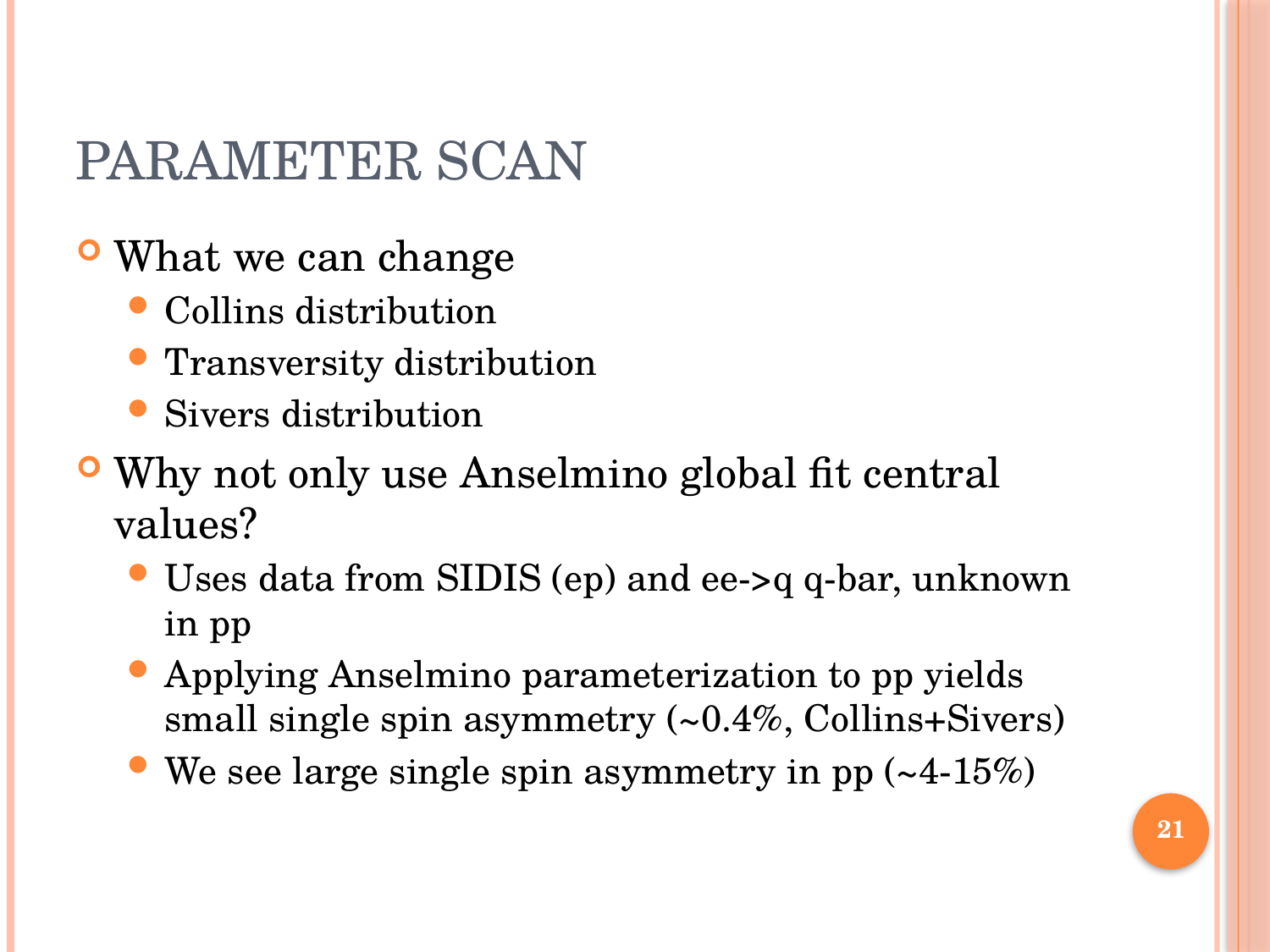

# Parameter scan
What we can change
Collins distribution
Transversity distribution
Sivers distribution
Why not only use Anselmino global fit central values?
Uses data from SIDIS (ep) and ee->q q-bar, unknown in pp
Applying Anselmino parameterization to pp yields small single spin asymmetry (~0.4%, Collins+Sivers)
We see large single spin asymmetry in pp (~4-15%)
21